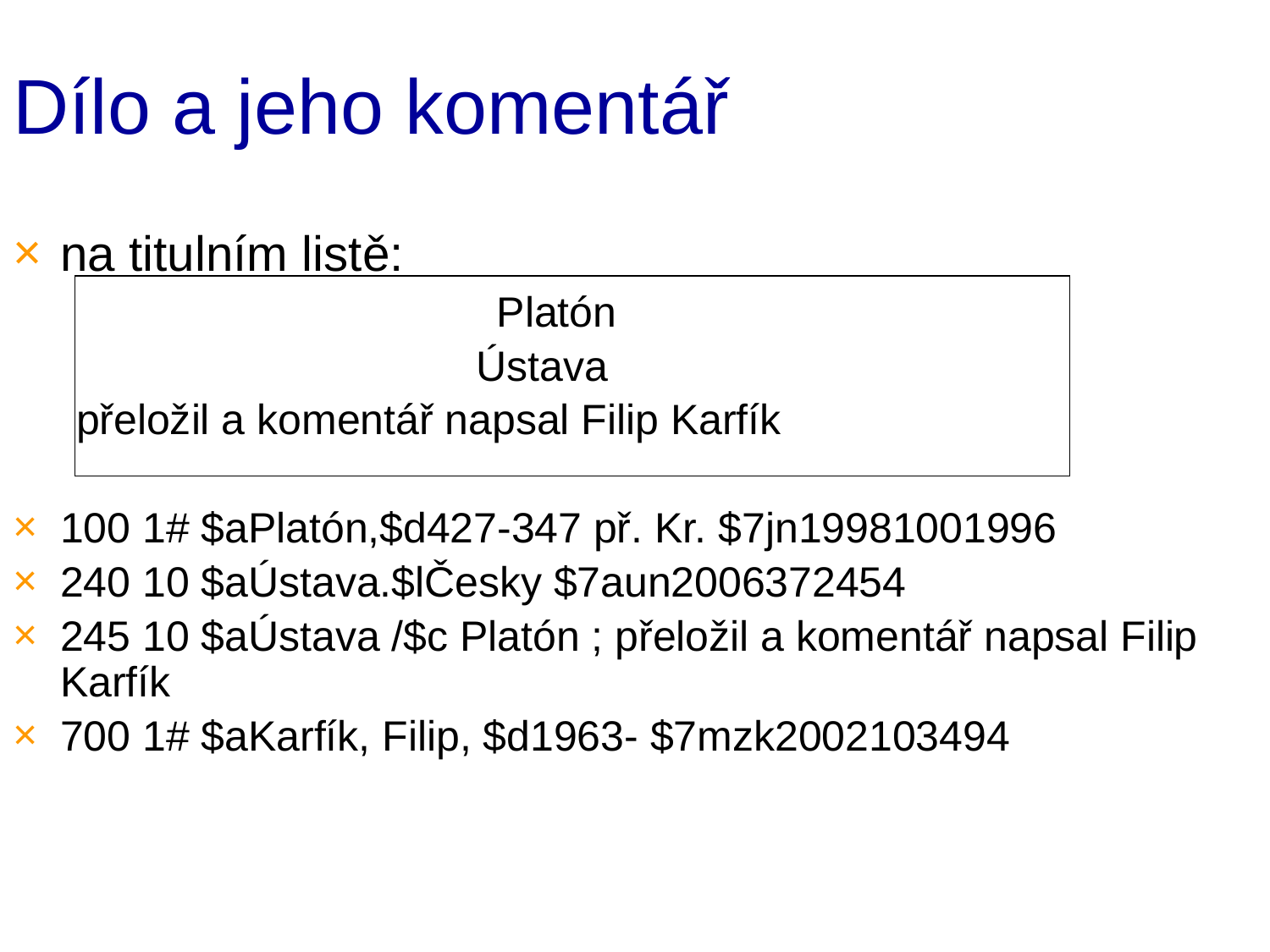

# Dílo a jeho komentář
na titulním listě:
				Platón
			         Ústava
přeložil a komentář napsal Filip Karfík

100 1# $aPlatón,$d427-347 př. Kr. $7jn19981001996
240 10 $aÚstava.$lČesky $7aun2006372454
245 10 $aÚstava /$c Platón ; přeložil a komentář napsal Filip Karfík
700 1# $aKarfík, Filip, $d1963- $7mzk2002103494